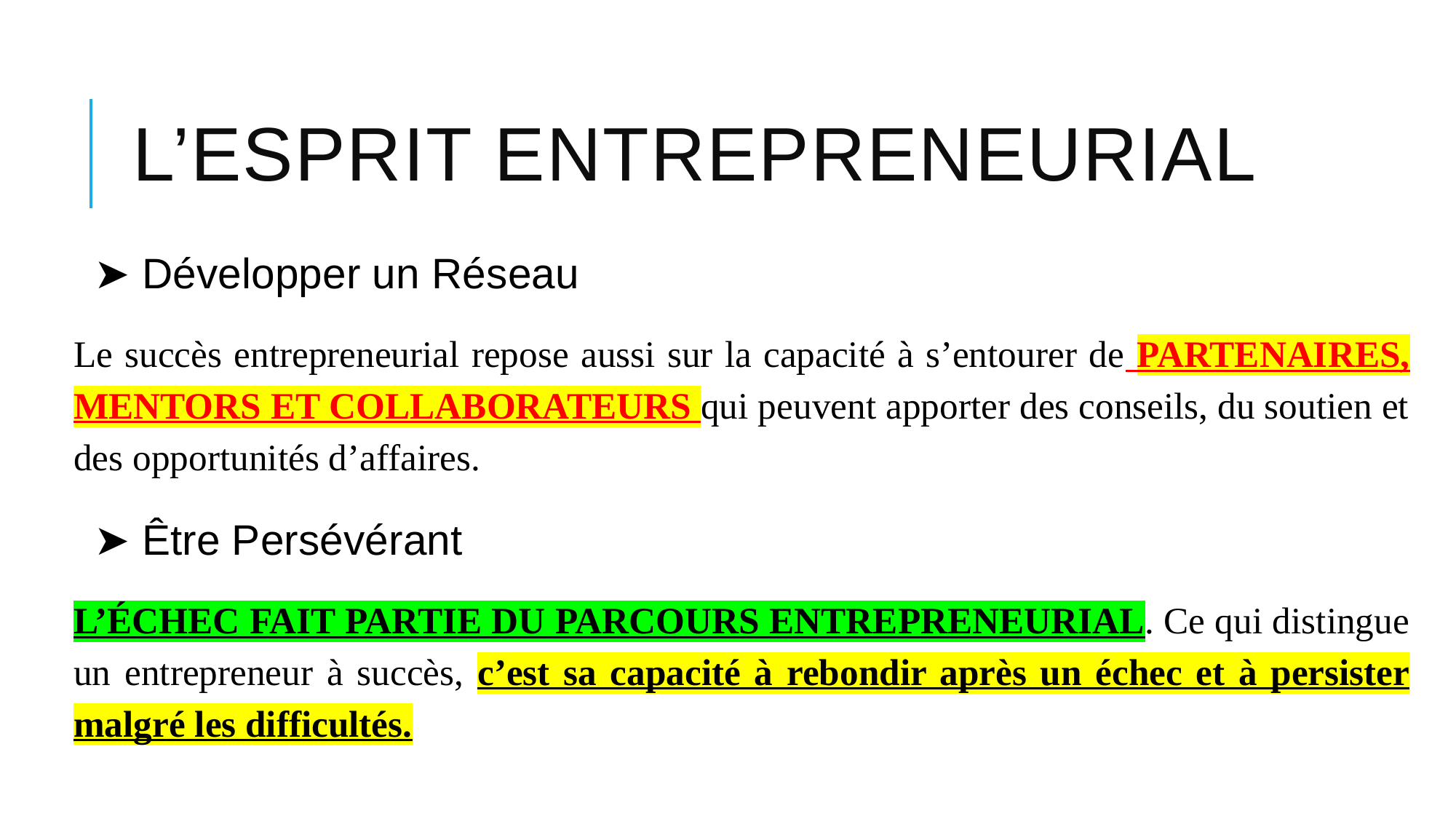

# L’Esprit Entrepreneurial
➤ Développer un Réseau
Le succès entrepreneurial repose aussi sur la capacité à s’entourer de PARTENAIRES, MENTORS ET COLLABORATEURS qui peuvent apporter des conseils, du soutien et des opportunités d’affaires.
➤ Être Persévérant
L’ÉCHEC FAIT PARTIE DU PARCOURS ENTREPRENEURIAL. Ce qui distingue un entrepreneur à succès, c’est sa capacité à rebondir après un échec et à persister malgré les difficultés.